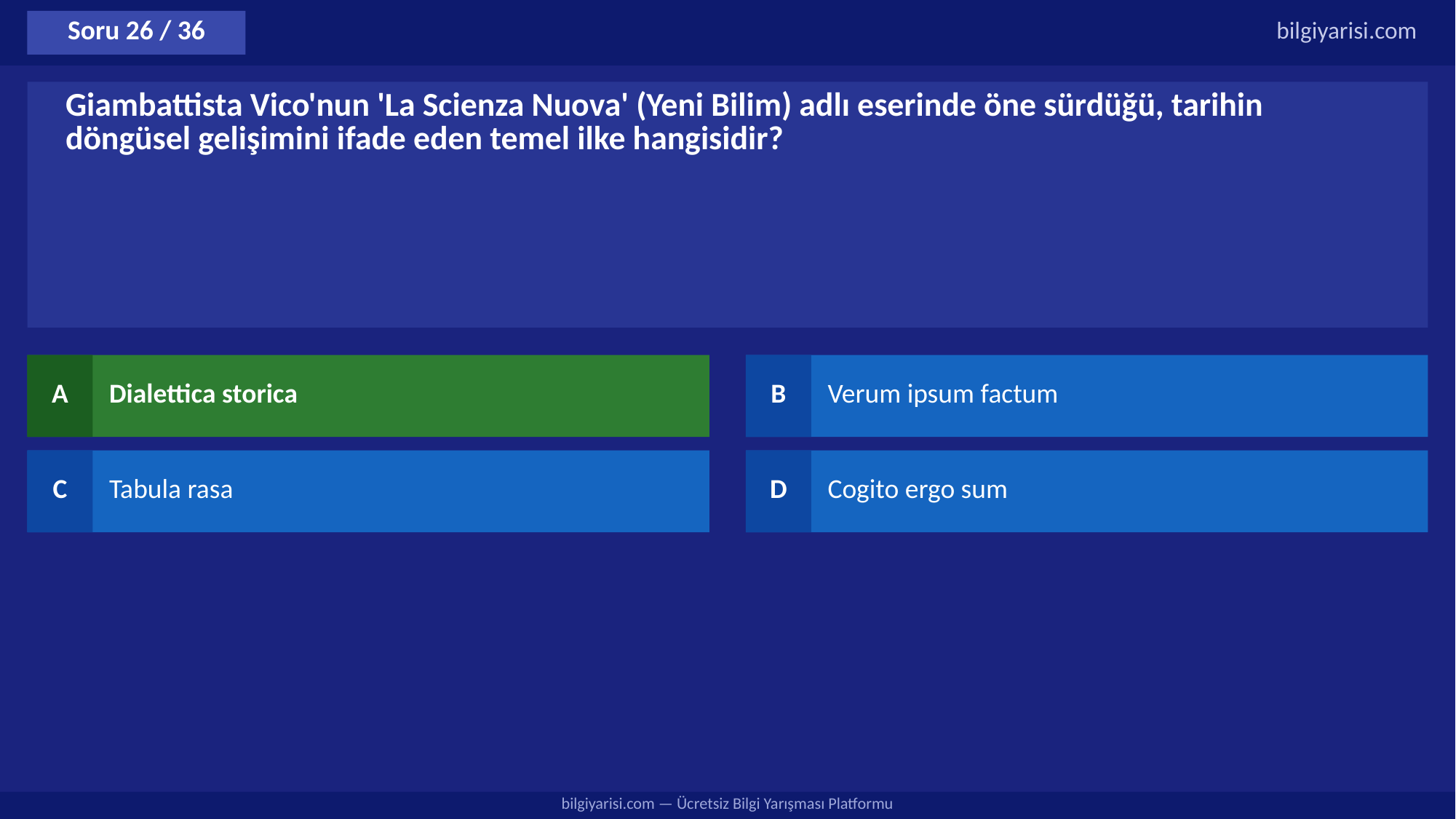

Soru 26 / 36
bilgiyarisi.com

Giambattista Vico'nun 'La Scienza Nuova' (Yeni Bilim) adlı eserinde öne sürdüğü, tarihin döngüsel gelişimini ifade eden temel ilke hangisidir?

A
Dialettica storica

B
Verum ipsum factum

C
Tabula rasa

D
Cogito ergo sum
bilgiyarisi.com — Ücretsiz Bilgi Yarışması Platformu